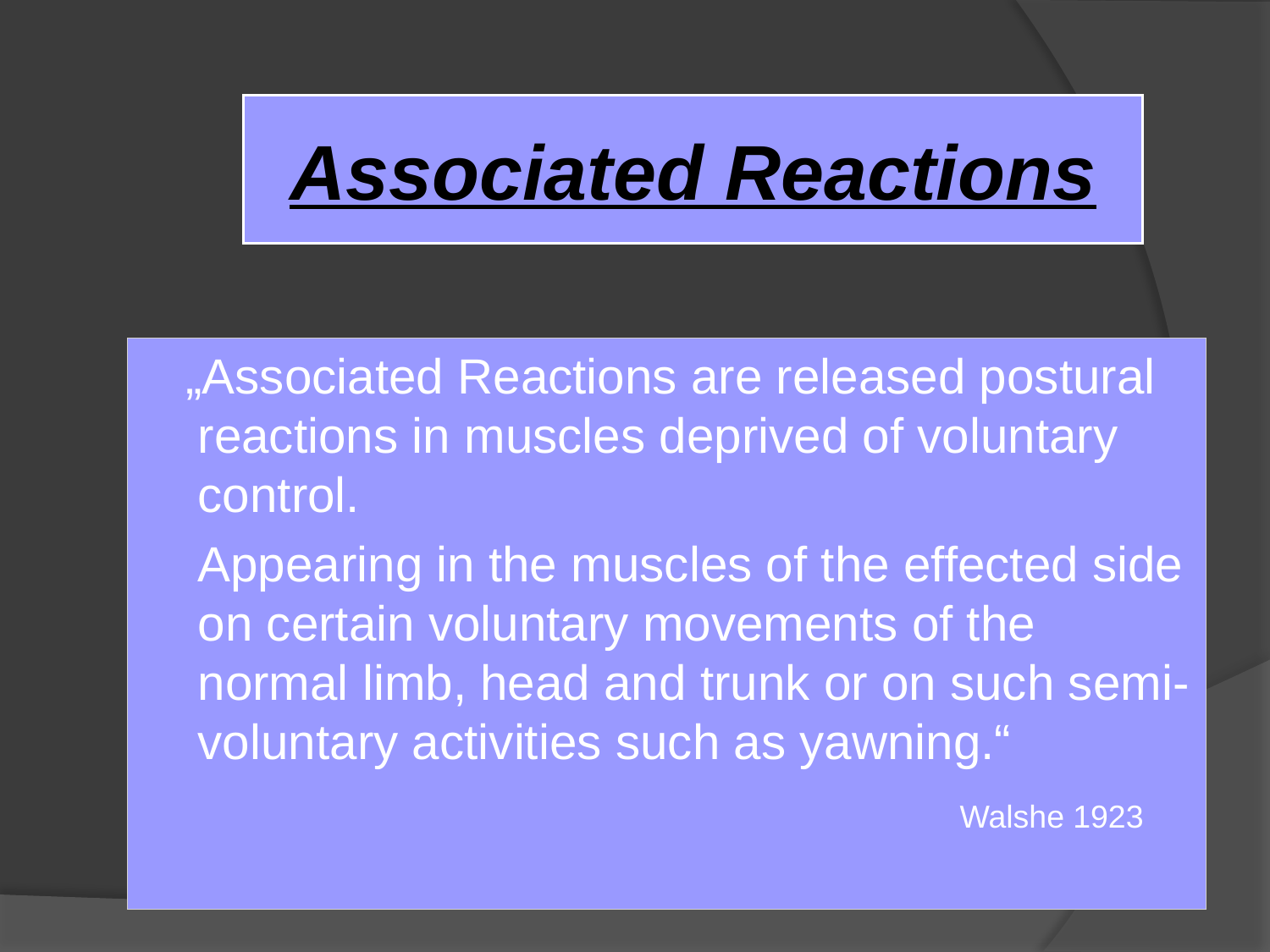

Associated Reactions
   „Associated Reactions are released postural reactions in muscles deprived of voluntary control.
	Appearing in the muscles of the effected side on certain voluntary movements of the normal limb, head and trunk or on such semi-voluntary activities such as yawning.“
							Walshe 1923